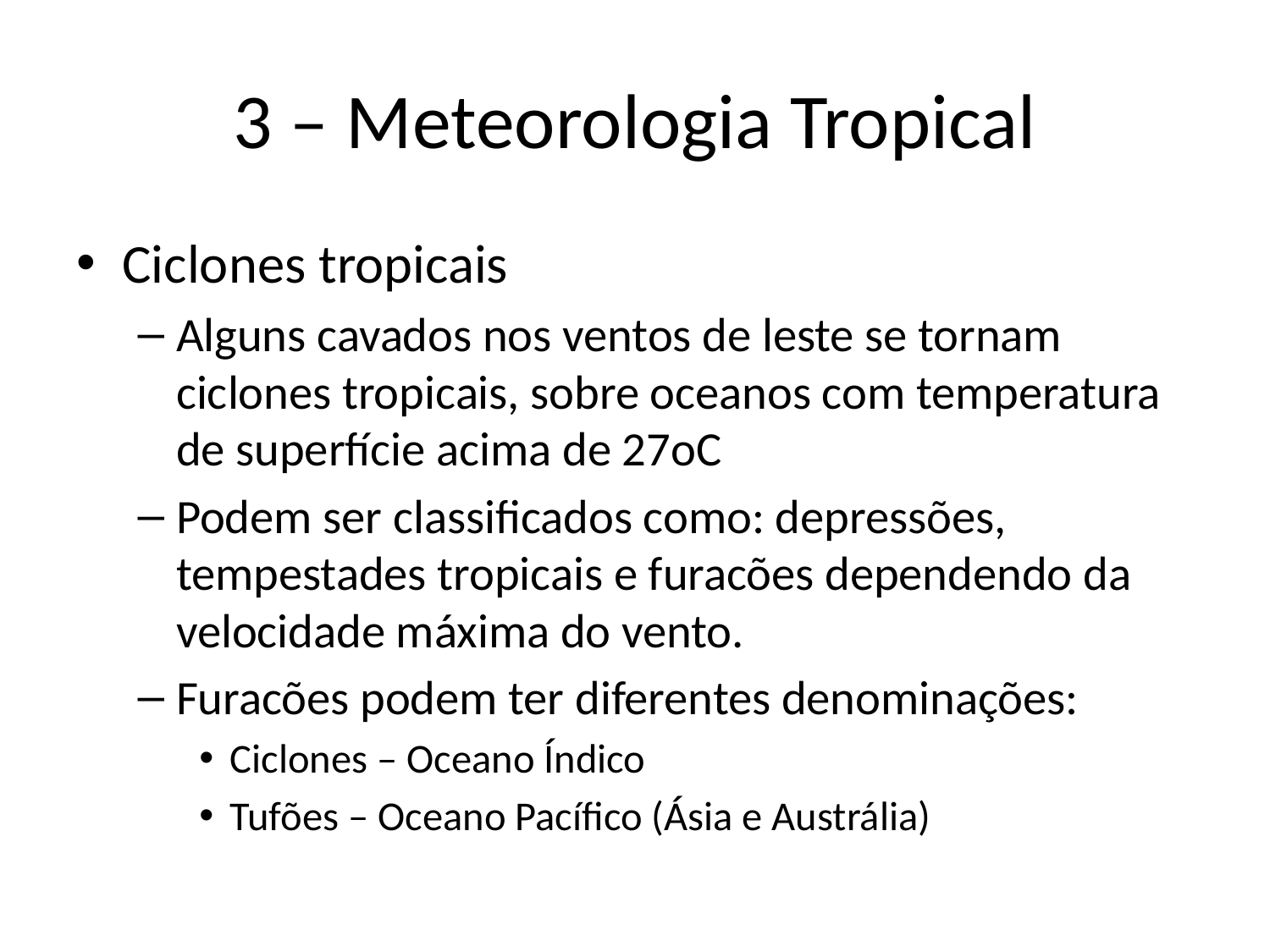

# 3 – Meteorologia Tropical
Ciclones tropicais
Alguns cavados nos ventos de leste se tornam ciclones tropicais, sobre oceanos com temperatura de superfície acima de 27oC
Podem ser classificados como: depressões, tempestades tropicais e furacões dependendo da velocidade máxima do vento.
Furacões podem ter diferentes denominações:
Ciclones – Oceano Índico
Tufões – Oceano Pacífico (Ásia e Austrália)